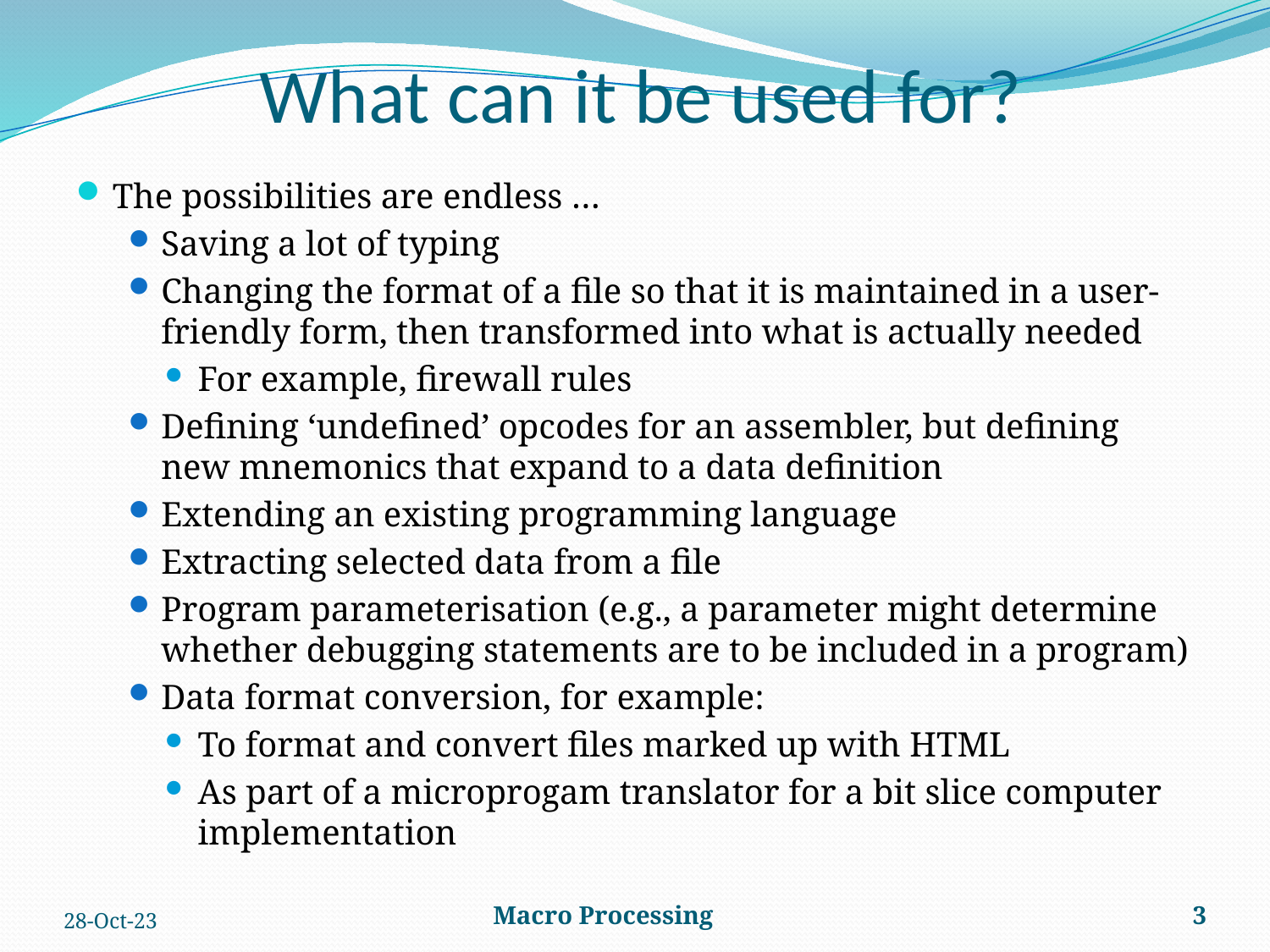

# What can it be used for?
The possibilities are endless …
Saving a lot of typing
Changing the format of a file so that it is maintained in a user- friendly form, then transformed into what is actually needed
For example, firewall rules
Defining ‘undefined’ opcodes for an assembler, but defining new mnemonics that expand to a data definition
Extending an existing programming language
Extracting selected data from a file
Program parameterisation (e.g., a parameter might determine whether debugging statements are to be included in a program)
Data format conversion, for example:
To format and convert files marked up with HTML
As part of a microprogam translator for a bit slice computer implementation
28-Oct-23
Macro Processing
3